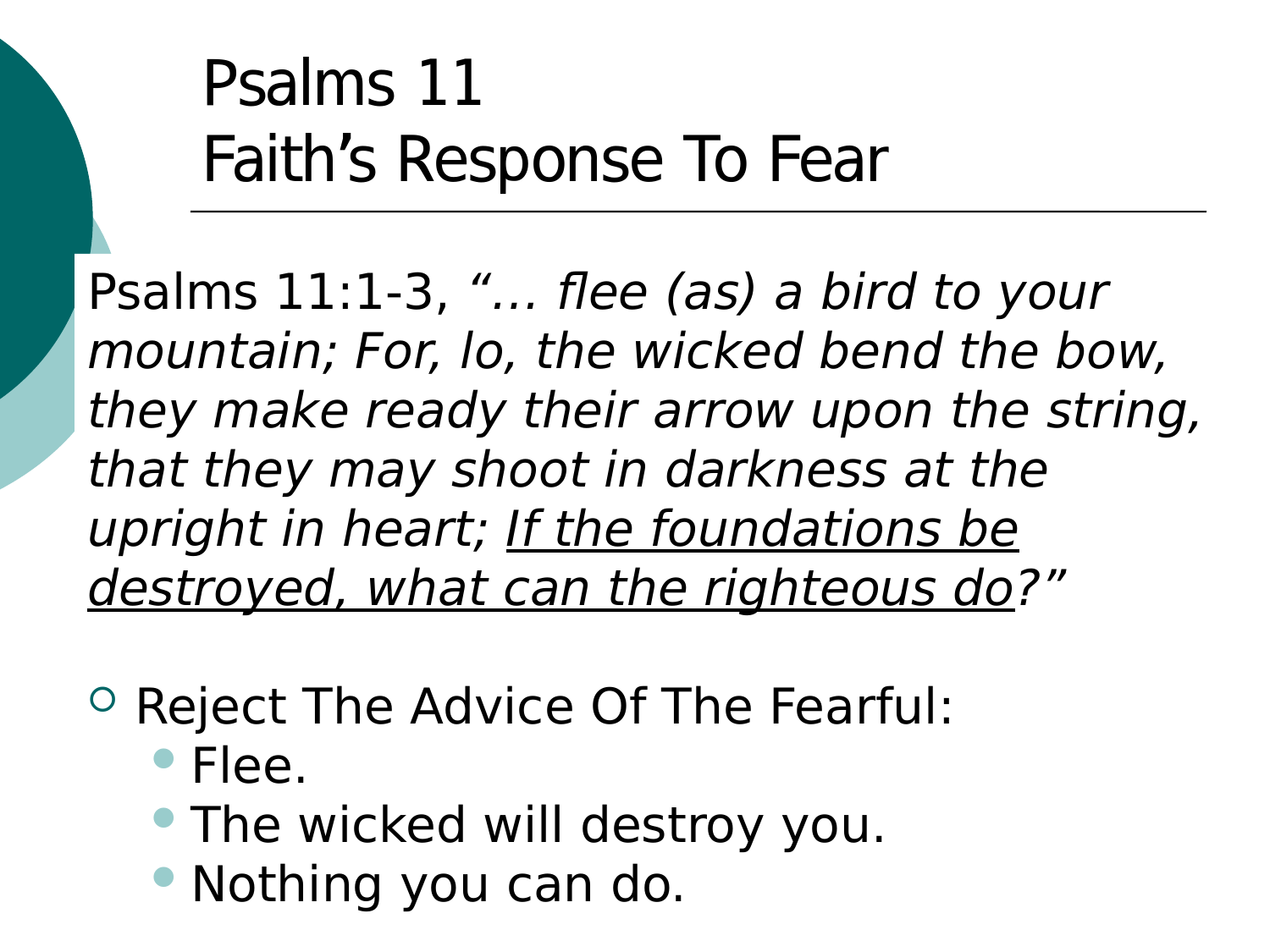

# Psalms 11 Faith’s Response To Fear
Psalms 11:1-3, “… flee (as) a bird to your mountain; For, lo, the wicked bend the bow, they make ready their arrow upon the string, that they may shoot in darkness at the upright in heart; If the foundations be destroyed, what can the righteous do?”

Reject The Advice Of The Fearful:
Flee.
The wicked will destroy you.
Nothing you can do.